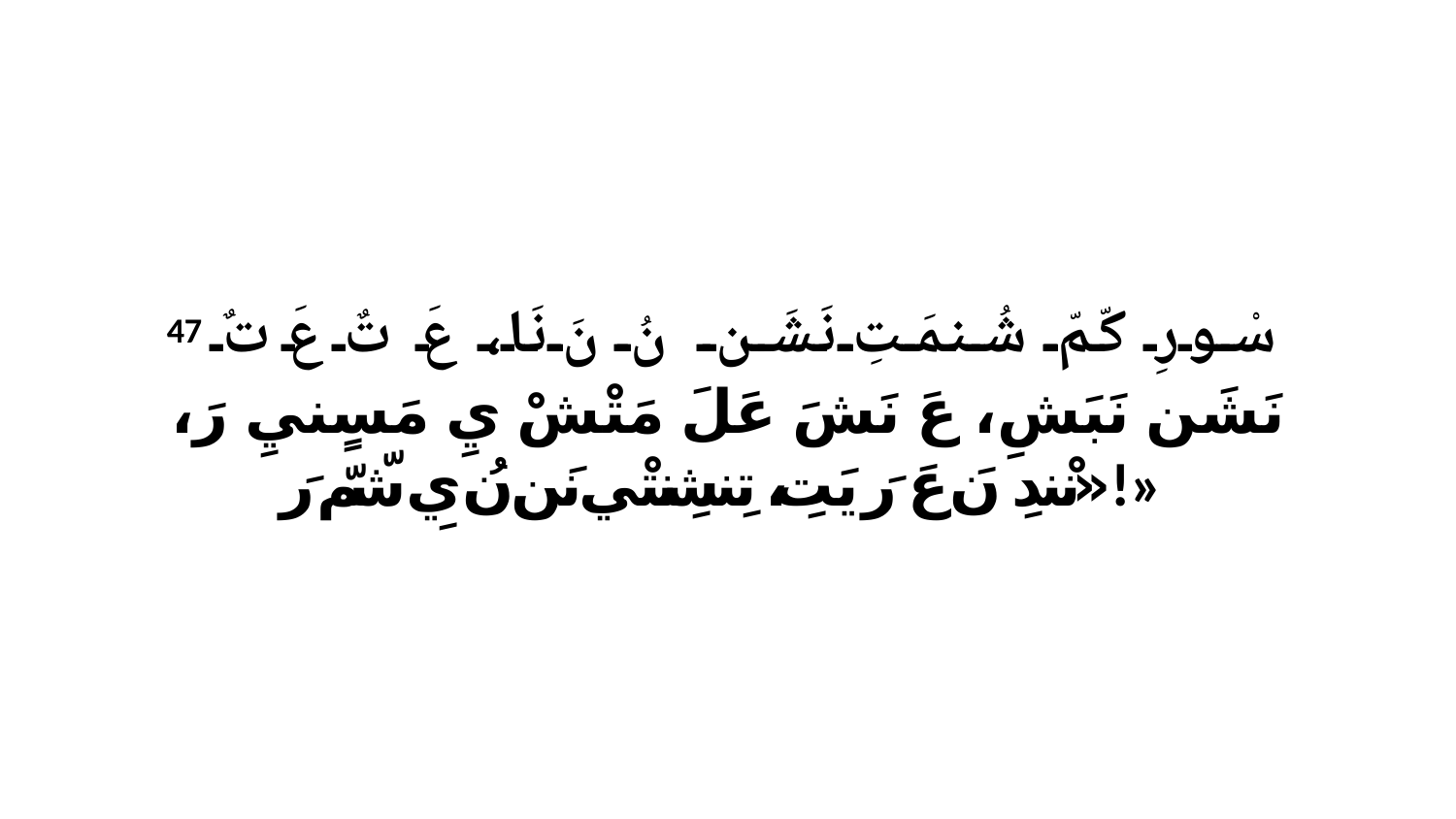

47 سْورِ كّمّ شُنمَتِ نَشَن نُ نَ نَا، عَ تٌ عَ تٌ نَشَن نَبَشِ، عَ نَشَ عَلَ مَتْشْ يِ مَسٍنيِ رَ، «نْندِ نَ عَ رَ يَتِ، تِنشِنتْي نَن نُ يِ شّمّ رَ!»